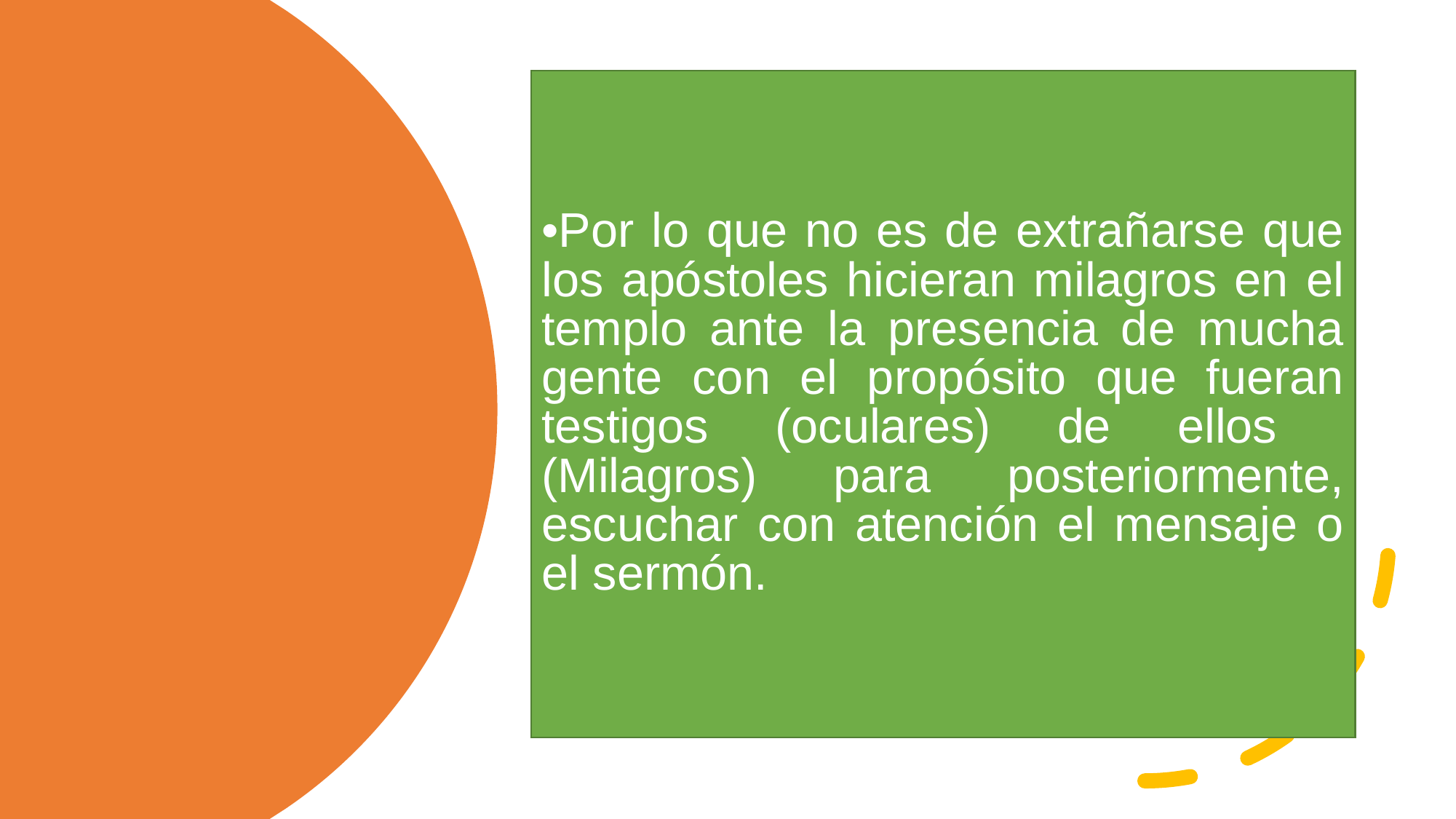

Por lo que no es de extrañarse que los apóstoles hicieran milagros en el templo ante la presencia de mucha gente con el propósito que fueran testigos (oculares) de ellos  (Milagros) para posteriormente, escuchar con atención el mensaje o el sermón.